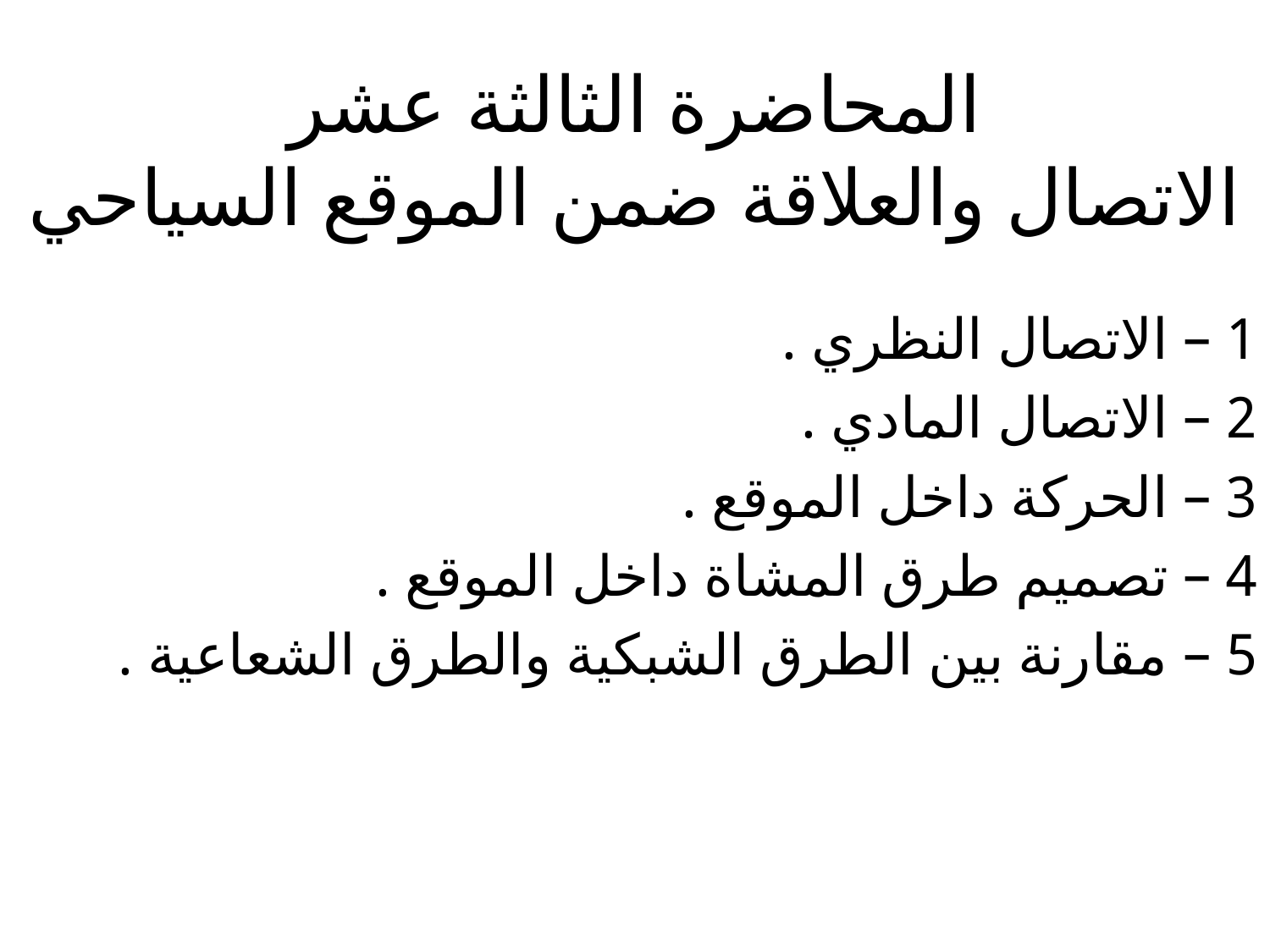

# المحاضرة الثالثة عشر الاتصال والعلاقة ضمن الموقع السياحي
1 – الاتصال النظري .
2 – الاتصال المادي .
3 – الحركة داخل الموقع .
4 – تصميم طرق المشاة داخل الموقع .
5 – مقارنة بين الطرق الشبكية والطرق الشعاعية .